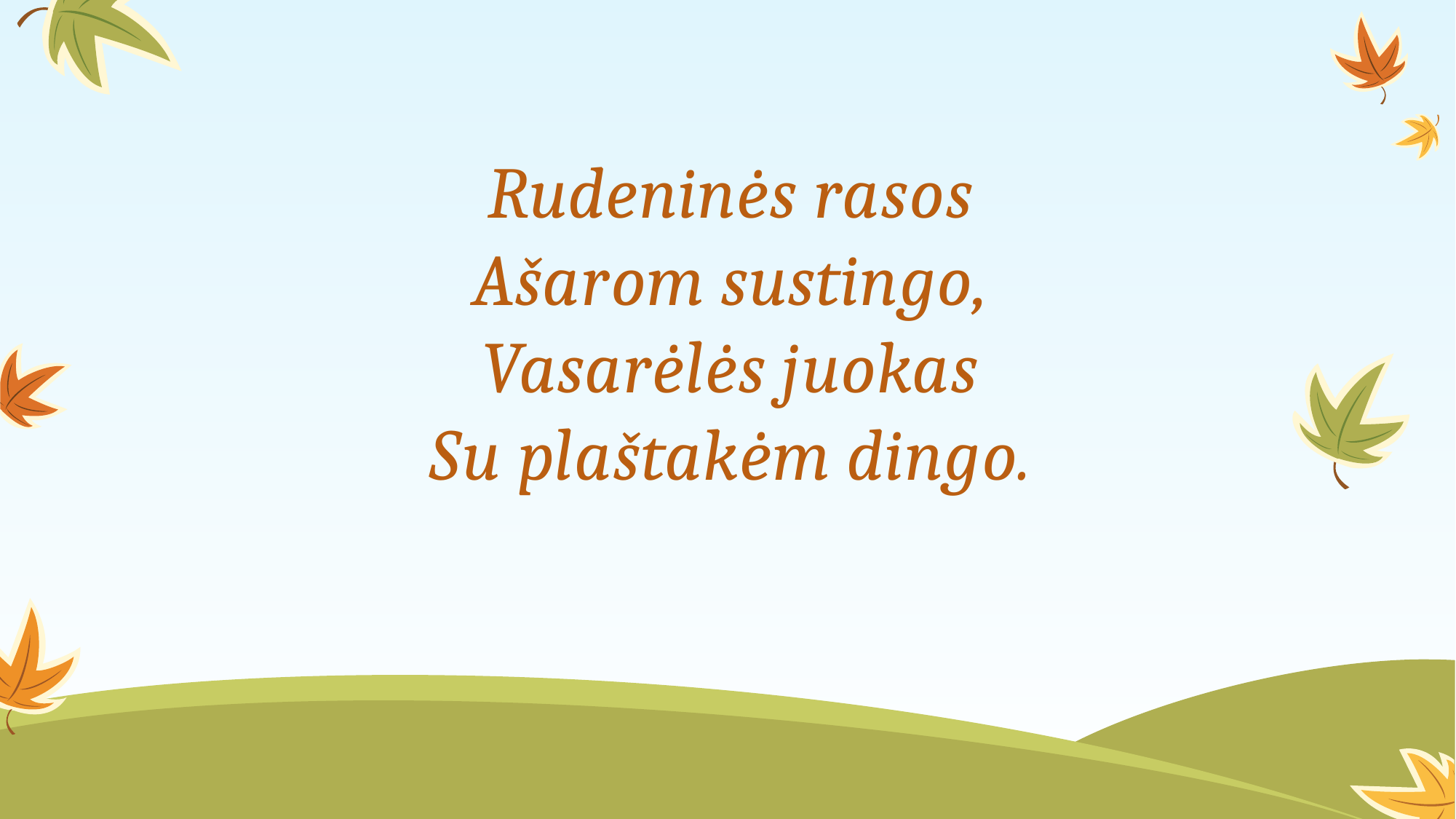

Rudeninės rasos
Ašarom sustingo,
Vasarėlės juokas
Su plaštakėm dingo.